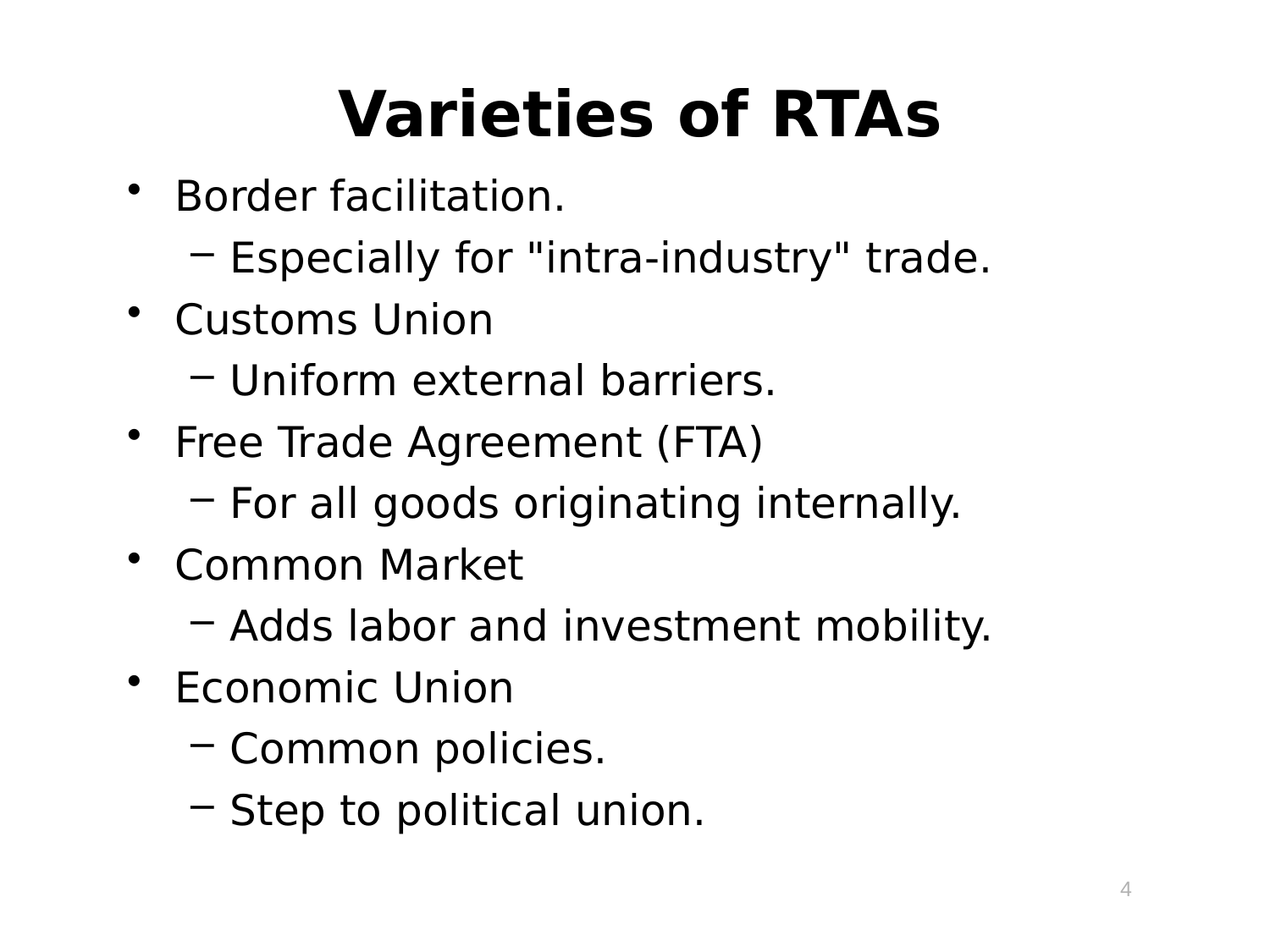

# Varieties of RTAs
Border facilitation.
Especially for "intra-industry" trade.
Customs Union
Uniform external barriers.
Free Trade Agreement (FTA)
For all goods originating internally.
Common Market
Adds labor and investment mobility.
Economic Union
Common policies.
Step to political union.
4